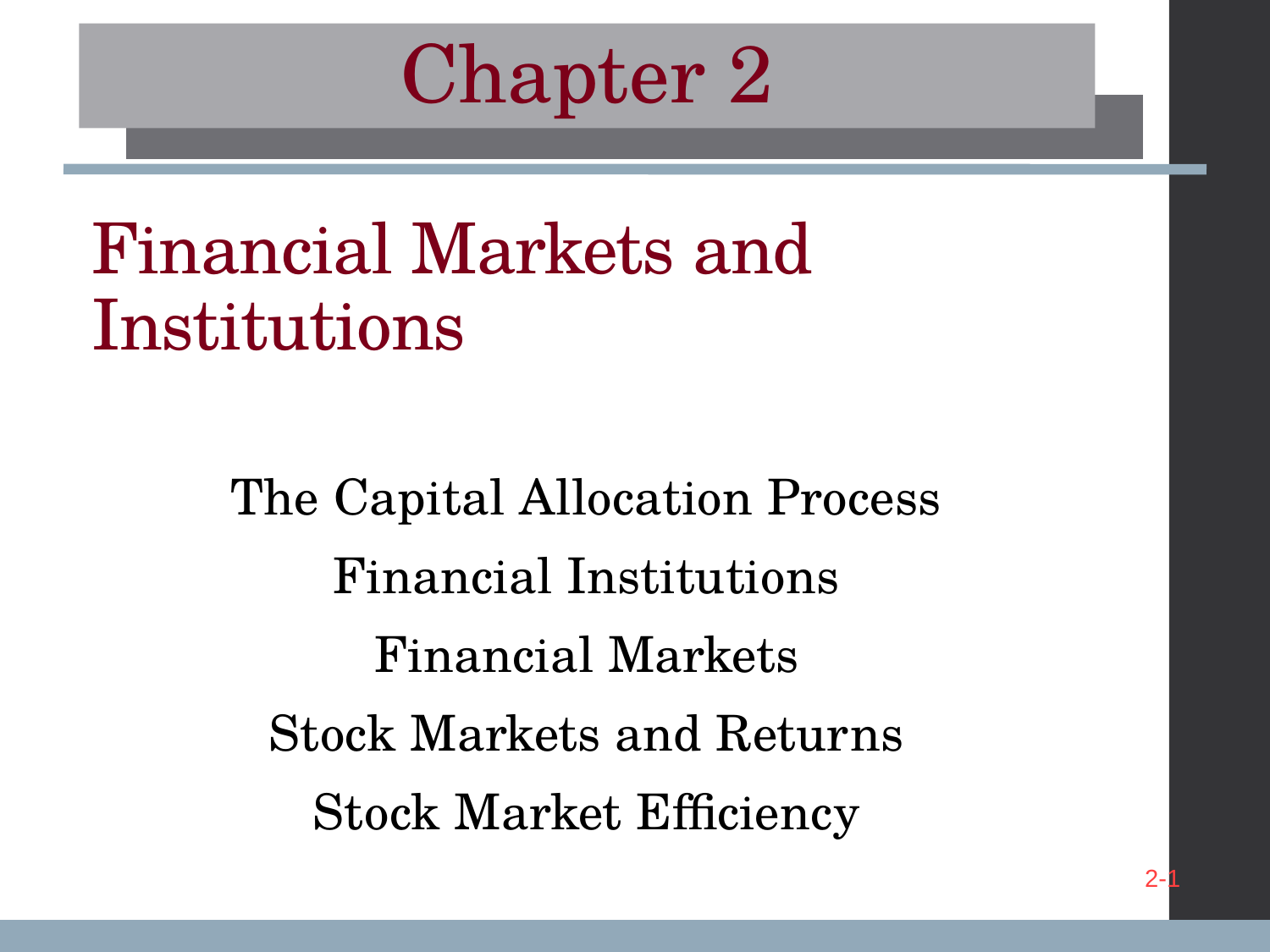

Chapter 2
# Financial Markets and Institutions
The Capital Allocation Process
Financial Institutions
Financial Markets
Stock Markets and Returns
Stock Market Efficiency

2-1